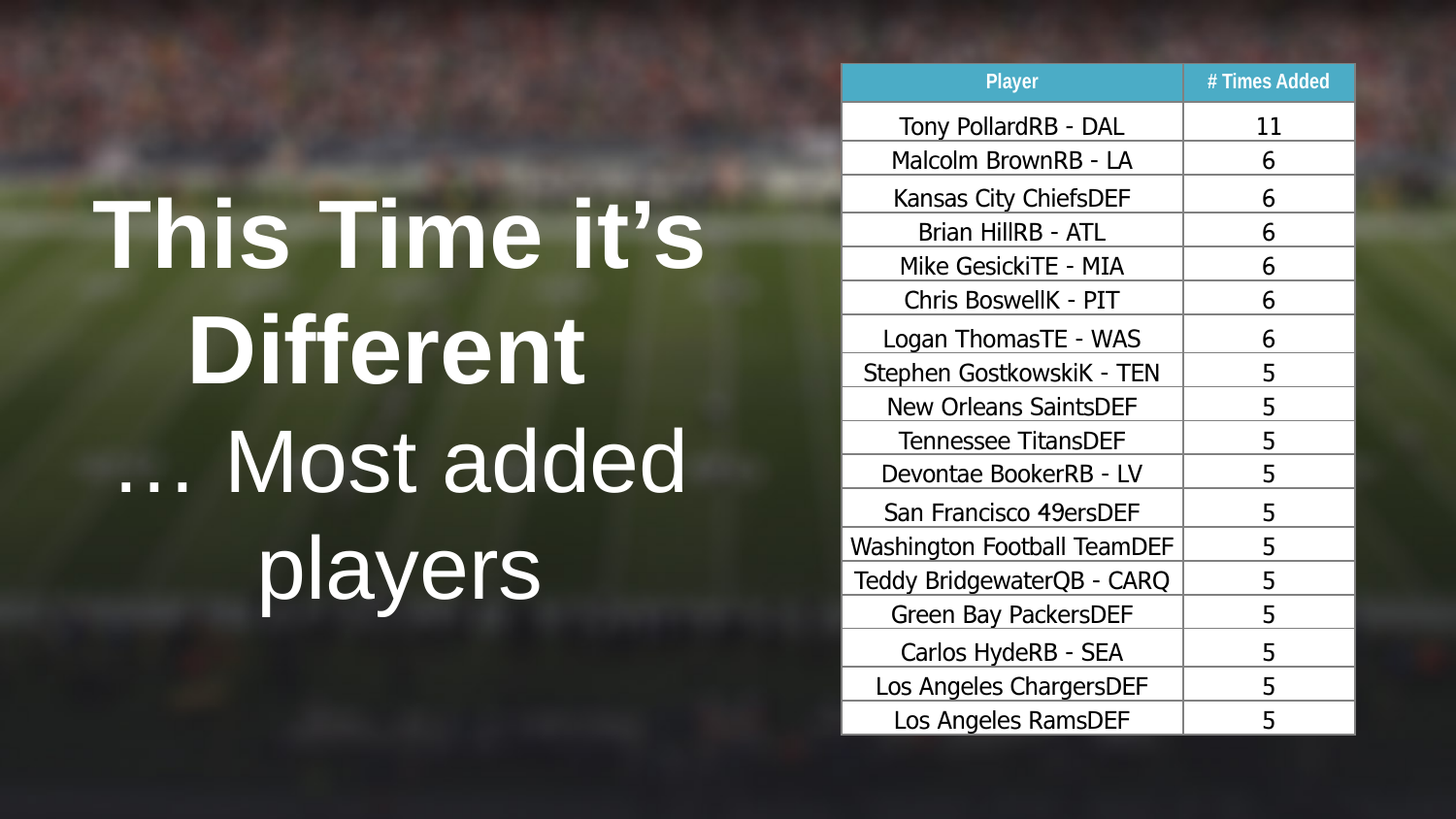

| Player | # Times Added |
| --- | --- |
| Tony PollardRB - DAL | 11 |
| Malcolm BrownRB - LA | 6 |
| Kansas City ChiefsDEF | 6 |
| Brian HillRB - ATL | 6 |
| Mike GesickiTE - MIA | 6 |
| Chris BoswellK - PIT | 6 |
| Logan ThomasTE - WAS | 6 |
| Stephen GostkowskiK - TEN | 5 |
| New Orleans SaintsDEF | 5 |
| Tennessee TitansDEF | 5 |
| Devontae BookerRB - LV | 5 |
| San Francisco 49ersDEF | 5 |
| Washington Football TeamDEF | 5 |
| Teddy BridgewaterQB - CARQ | 5 |
| Green Bay PackersDEF | 5 |
| Carlos HydeRB - SEA | 5 |
| Los Angeles ChargersDEF | 5 |
| Los Angeles RamsDEF | 5 |
This Time it’s Different
… Most added players